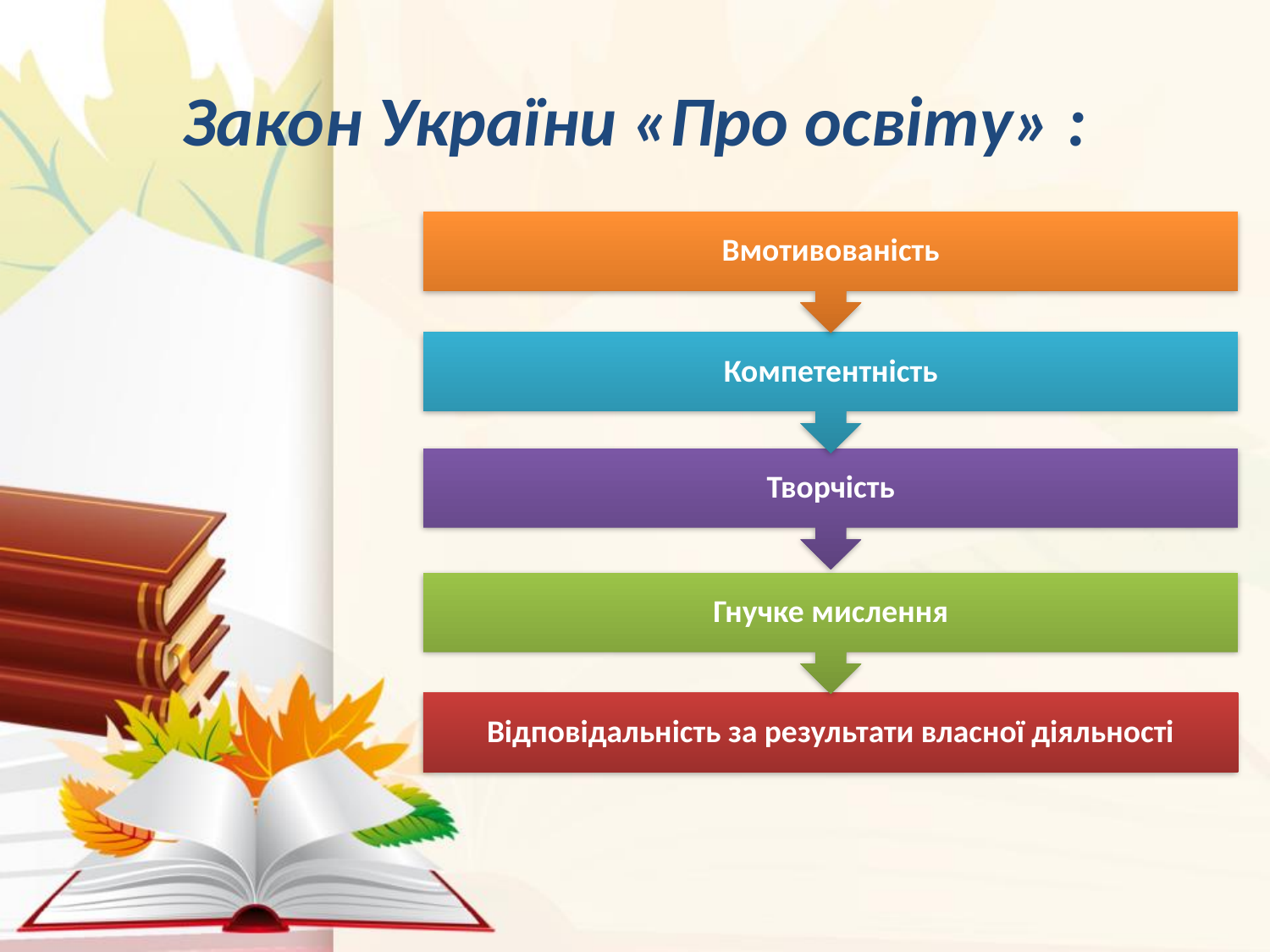

# Закон України «Про освіту» :
Відповідальність за результати власної діяльності
Гнучке мислення
Творчість
Компетентність
Вмотивованість